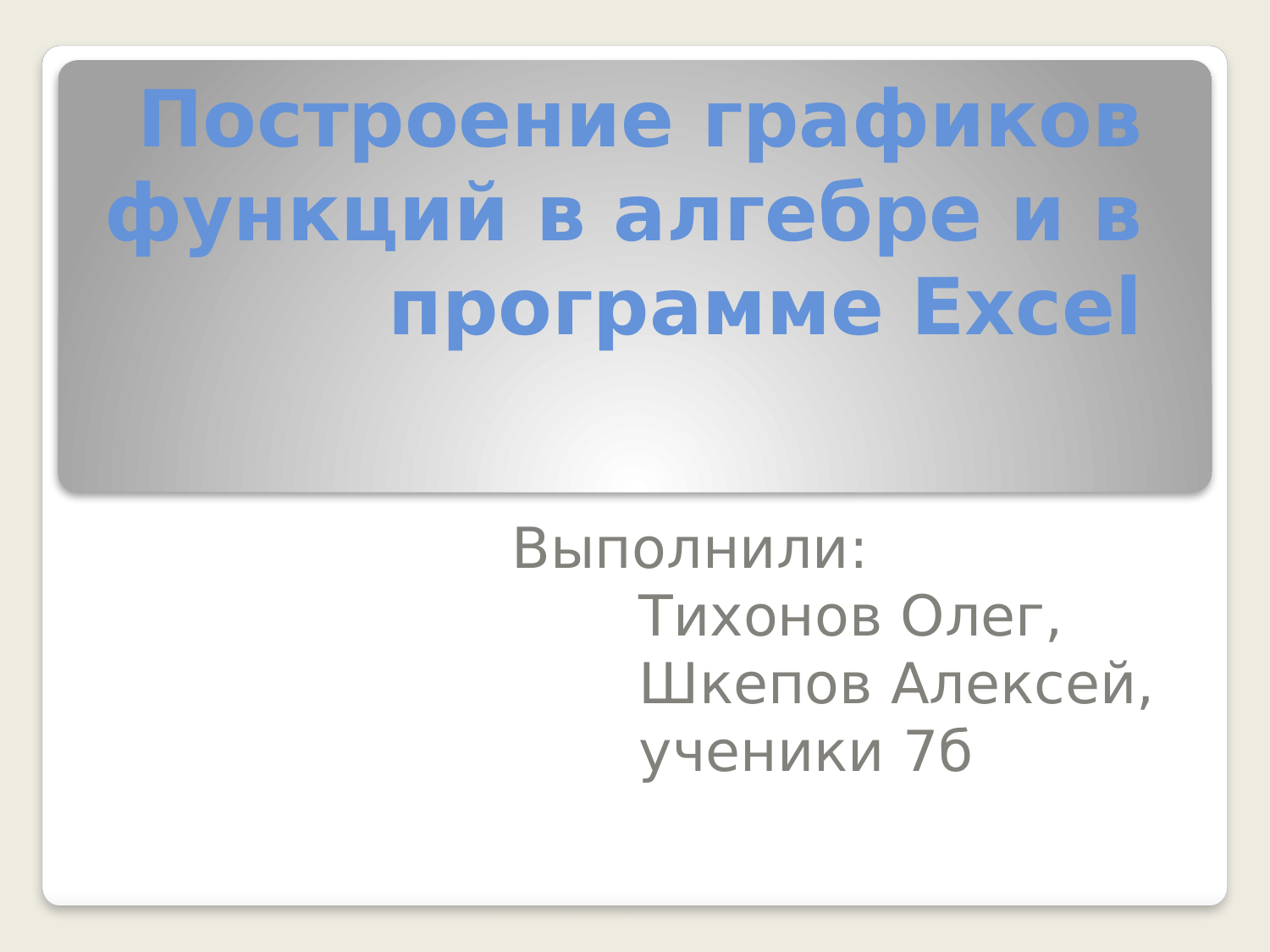

# Построение графиков функций в алгебре и в программе Excel
			Выполнили:
				Тихонов Олег,
				Шкепов Алексей,
				ученики 7б